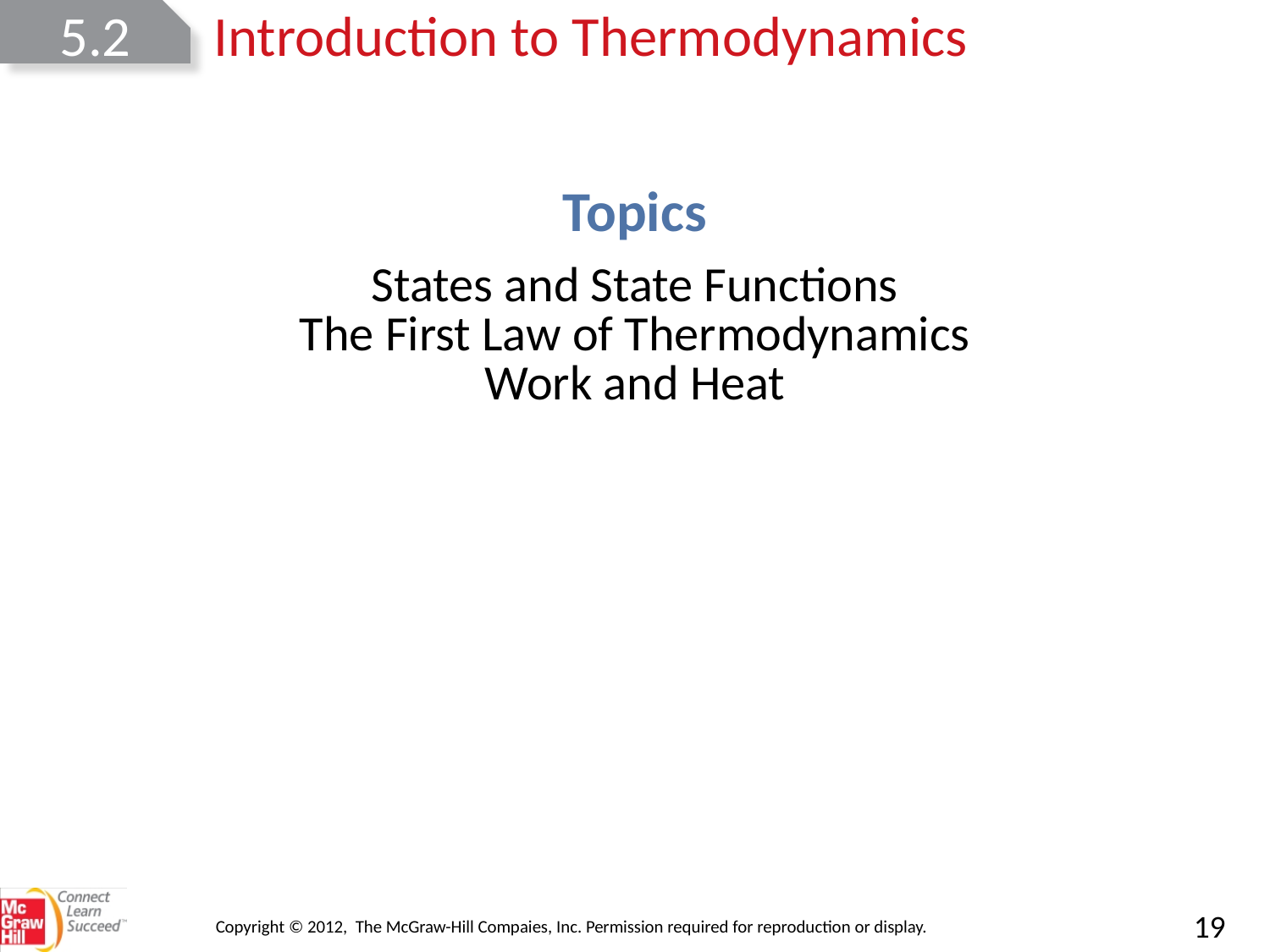

5.2
Introduction to Thermodynamics

| States and State Functions |
| --- |
| The First Law of Thermodynamics |
| Work and Heat |

Copyright © 2012,  The McGraw-Hill Compaies, Inc. Permission required for reproduction or display.
19